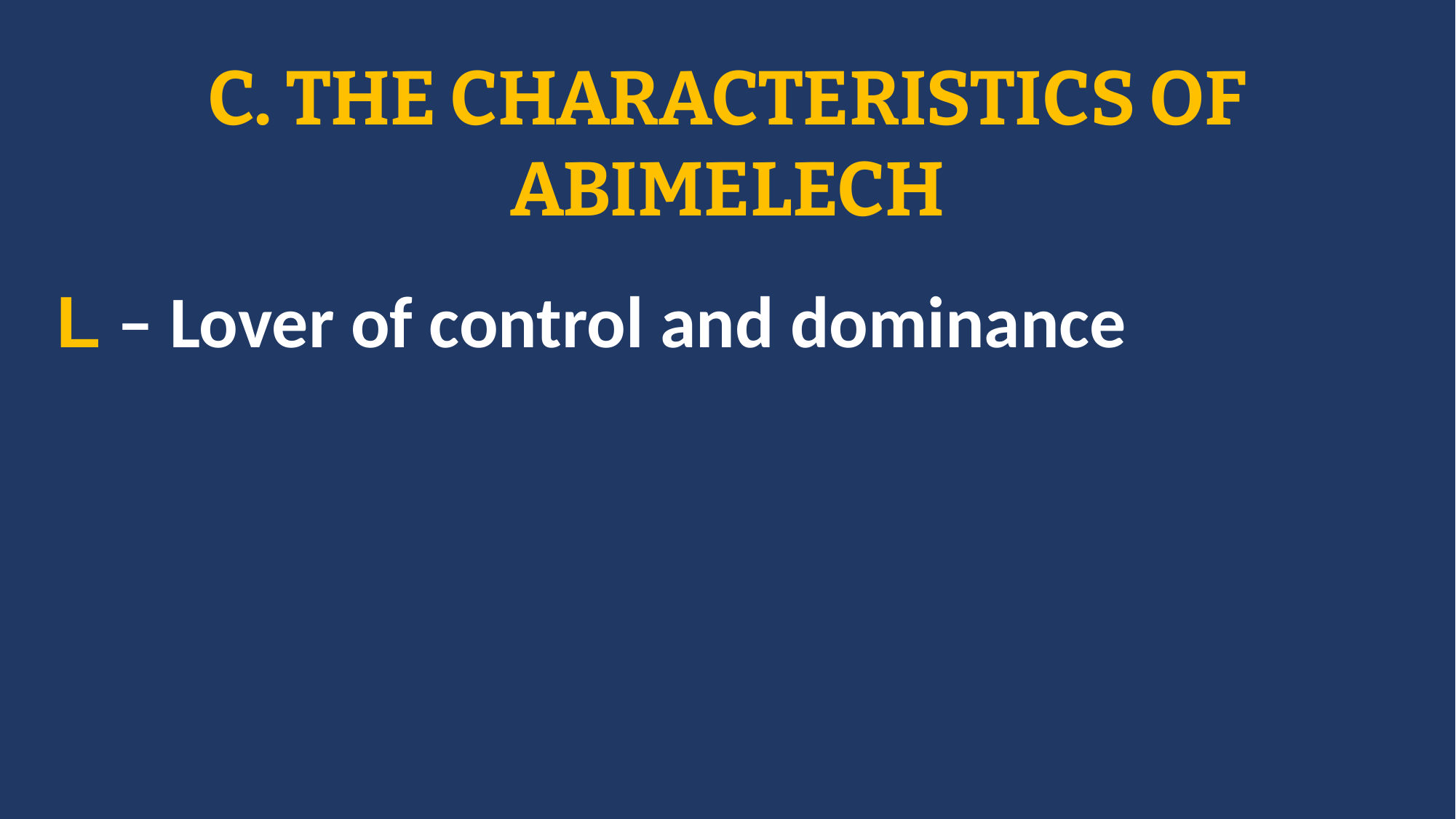

C. THE CHARACTERISTICS OF ABIMELECH

L – Lover of control and dominance